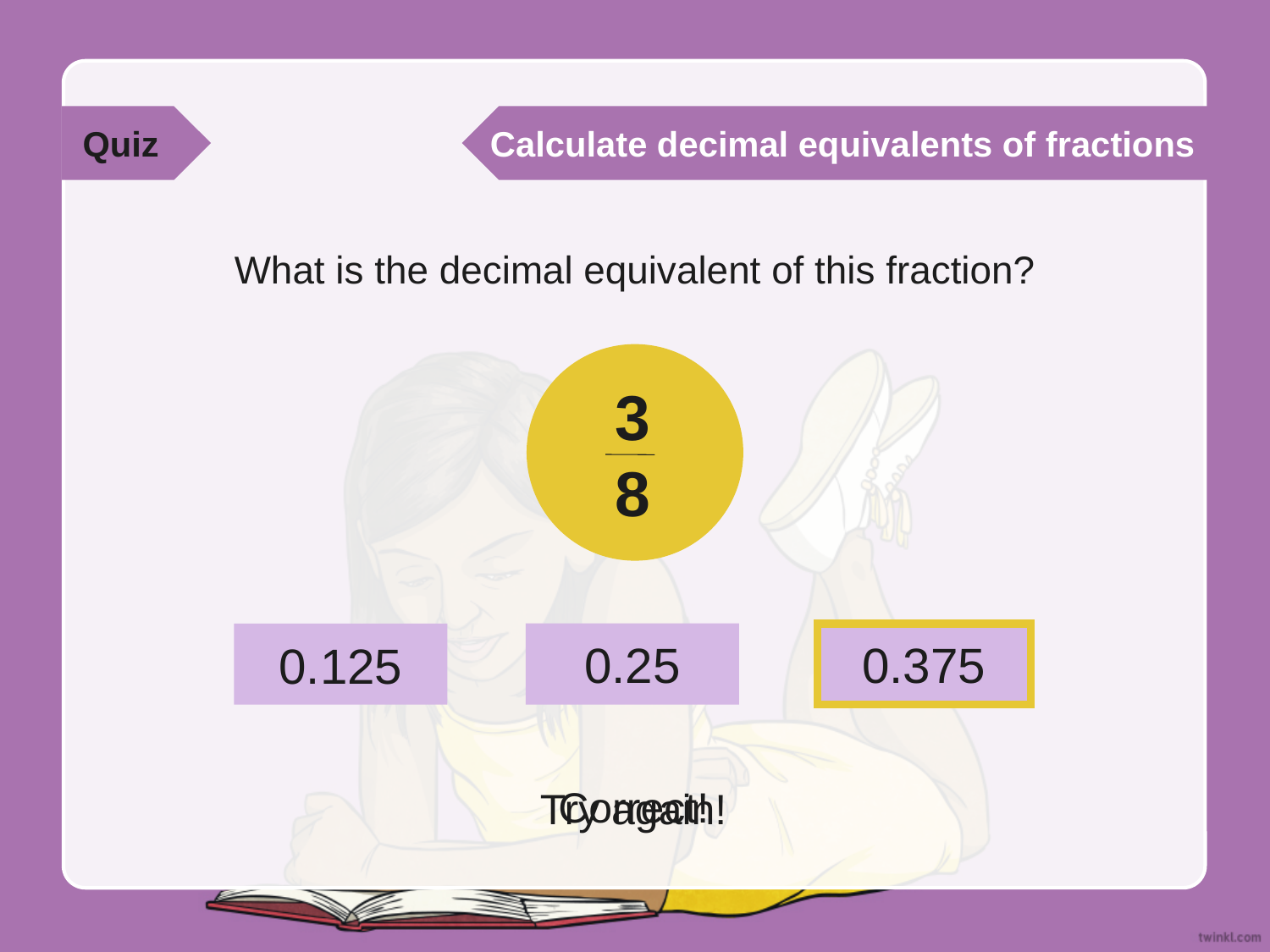

Quiz
Calculate decimal equivalents of fractions
What is the decimal equivalent of this fraction?

3
8
0.25
0.375
0.125

Correct!
Try again!